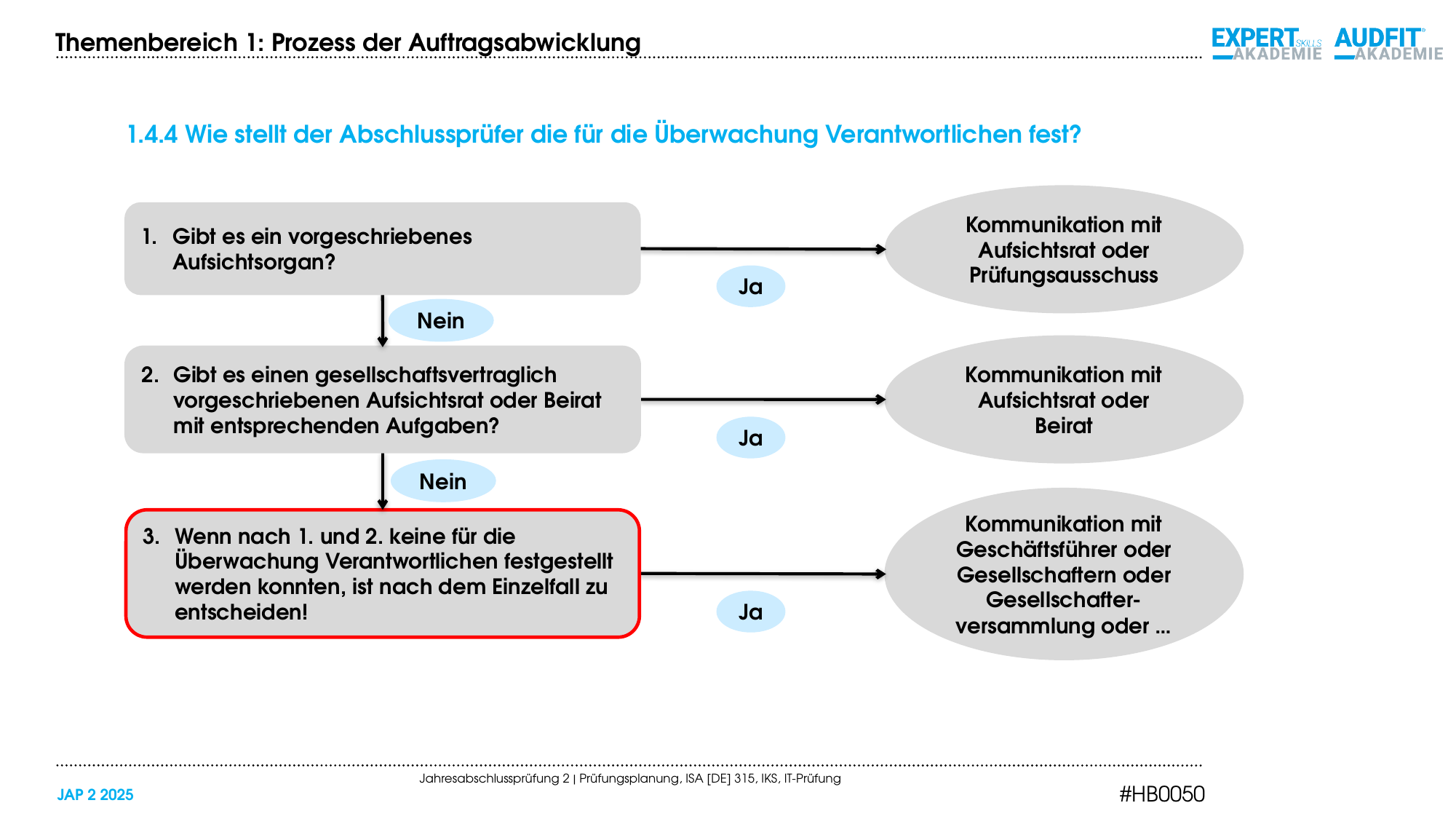

Themenbereich 1: Prozess der Auftragsabwicklung
1.4.4 Wie stellt der Abschlussprüfer die für die Überwachung Verantwortlichen fest?
Kommunikation mit Aufsichtsrat oder Prüfungsausschuss
Gibt es ein vorgeschriebenes Aufsichtsorgan?
Ja
Nein
Kommunikation mit Aufsichtsrat oder Beirat
Gibt es einen gesellschaftsvertraglich vorgeschriebenen Aufsichtsrat oder Beirat mit entsprechenden Aufgaben?

Ja
Nein
Kommunikation mit Geschäftsführer oder Gesellschaftern oder Gesellschafter-versammlung oder …
Wenn nach 1. und 2. keine für die Überwachung Verantwortlichen festgestellt werden konnten, ist nach dem Einzelfall zu entscheiden!
Ja